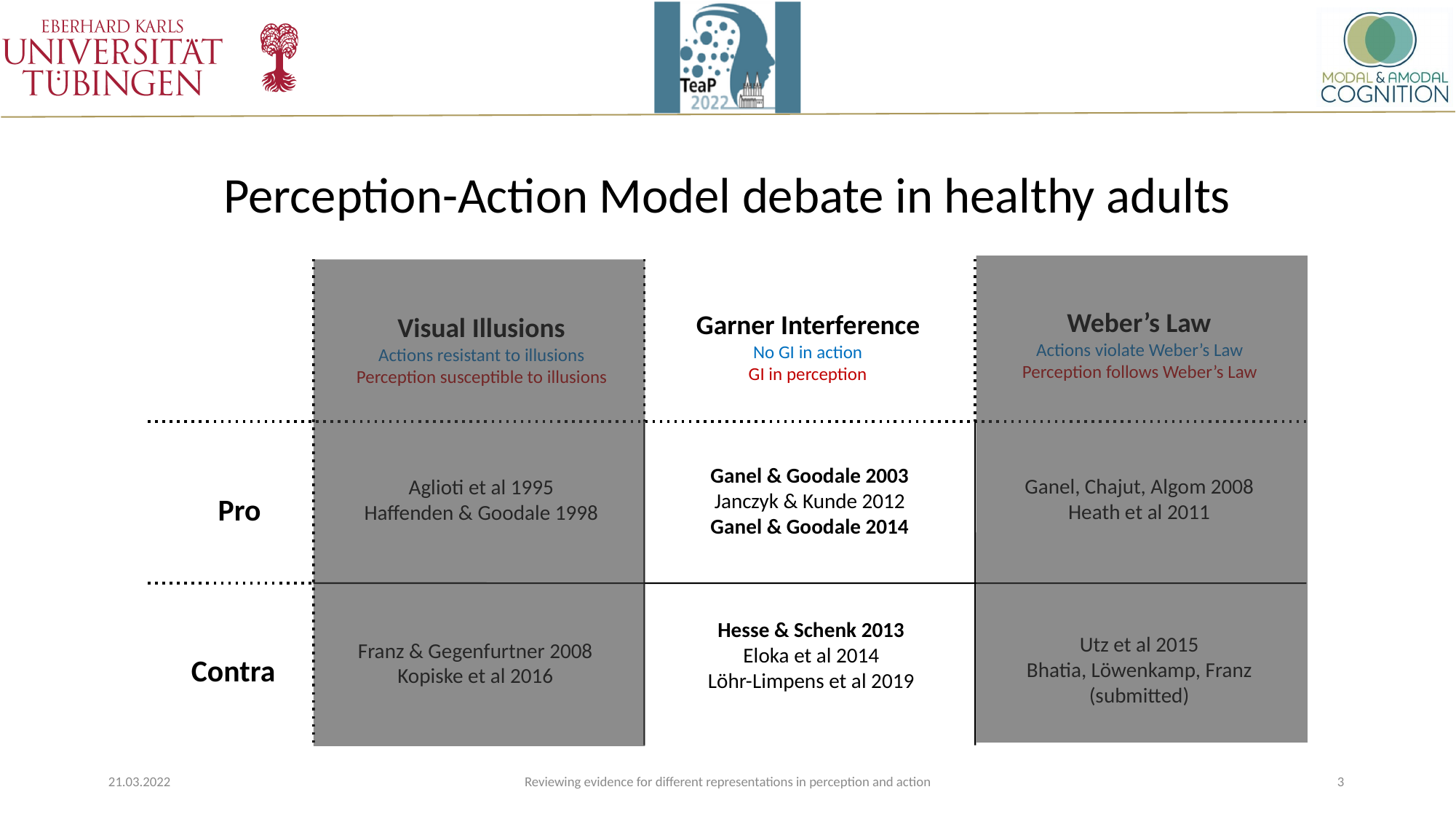

# Perception-Action Model debate in healthy adults

Pro

Contra

Weber’s Law
Actions violate Weber’s Law
Perception follows Weber’s Law
Garner Interference
No GI in action
GI in perception
Visual Illusions
Actions resistant to illusions
Perception susceptible to illusions
Ganel & Goodale 2003
Janczyk & Kunde 2012
Ganel & Goodale 2014
Hesse & Schenk 2013
Eloka et al 2014
Löhr-Limpens et al 2019
Ganel, Chajut, Algom 2008
Heath et al 2011
Utz et al 2015
Bhatia, Löwenkamp, Franz
(submitted)
Aglioti et al 1995
Haffenden & Goodale 1998
Franz & Gegenfurtner 2008
Kopiske et al 2016
21.03.2022
Reviewing evidence for different representations in perception and action
3